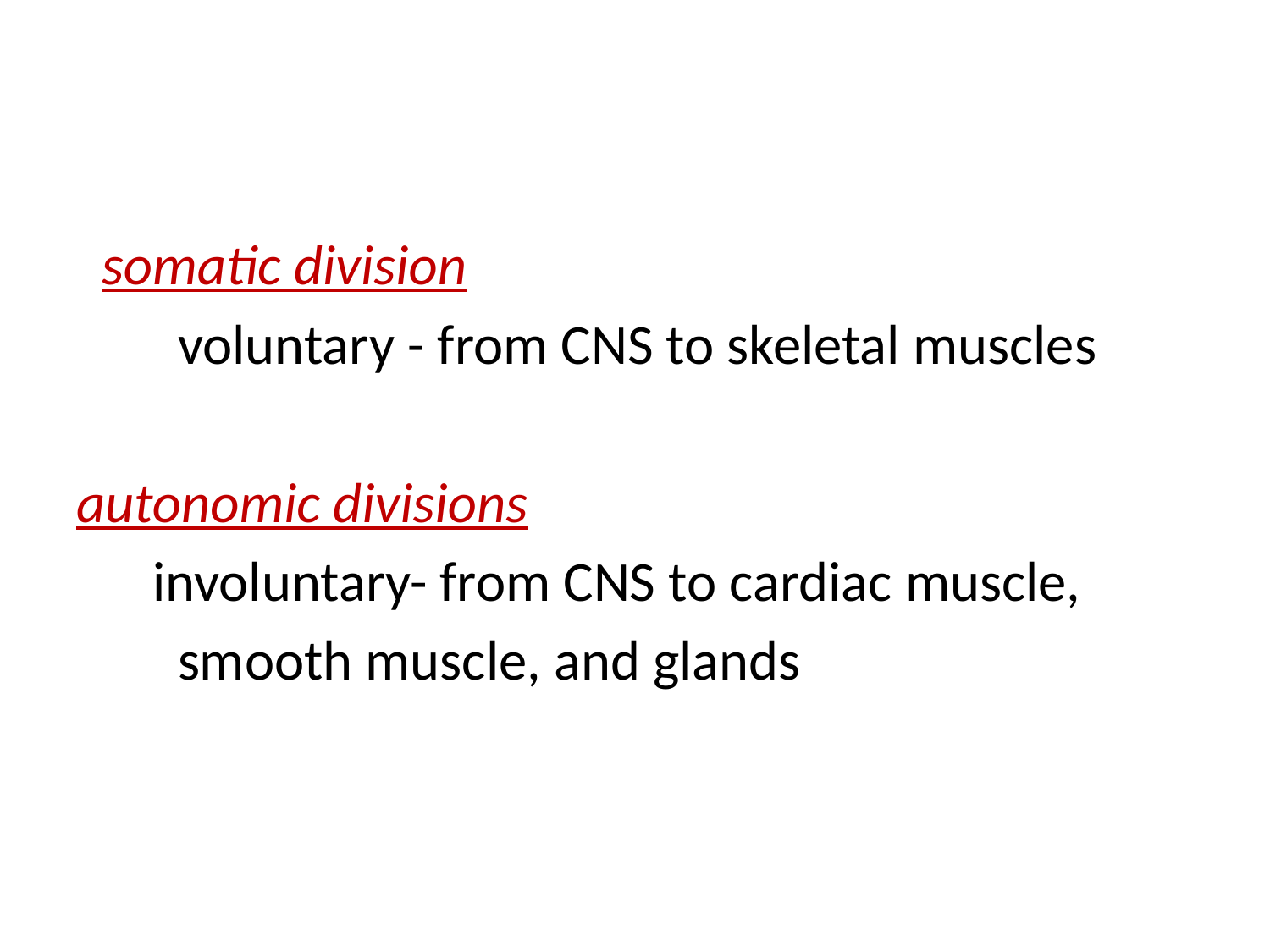

#
  somatic division
        voluntary - from CNS to skeletal muscles

autonomic divisions
      involuntary- from CNS to cardiac muscle,
        smooth muscle, and glands